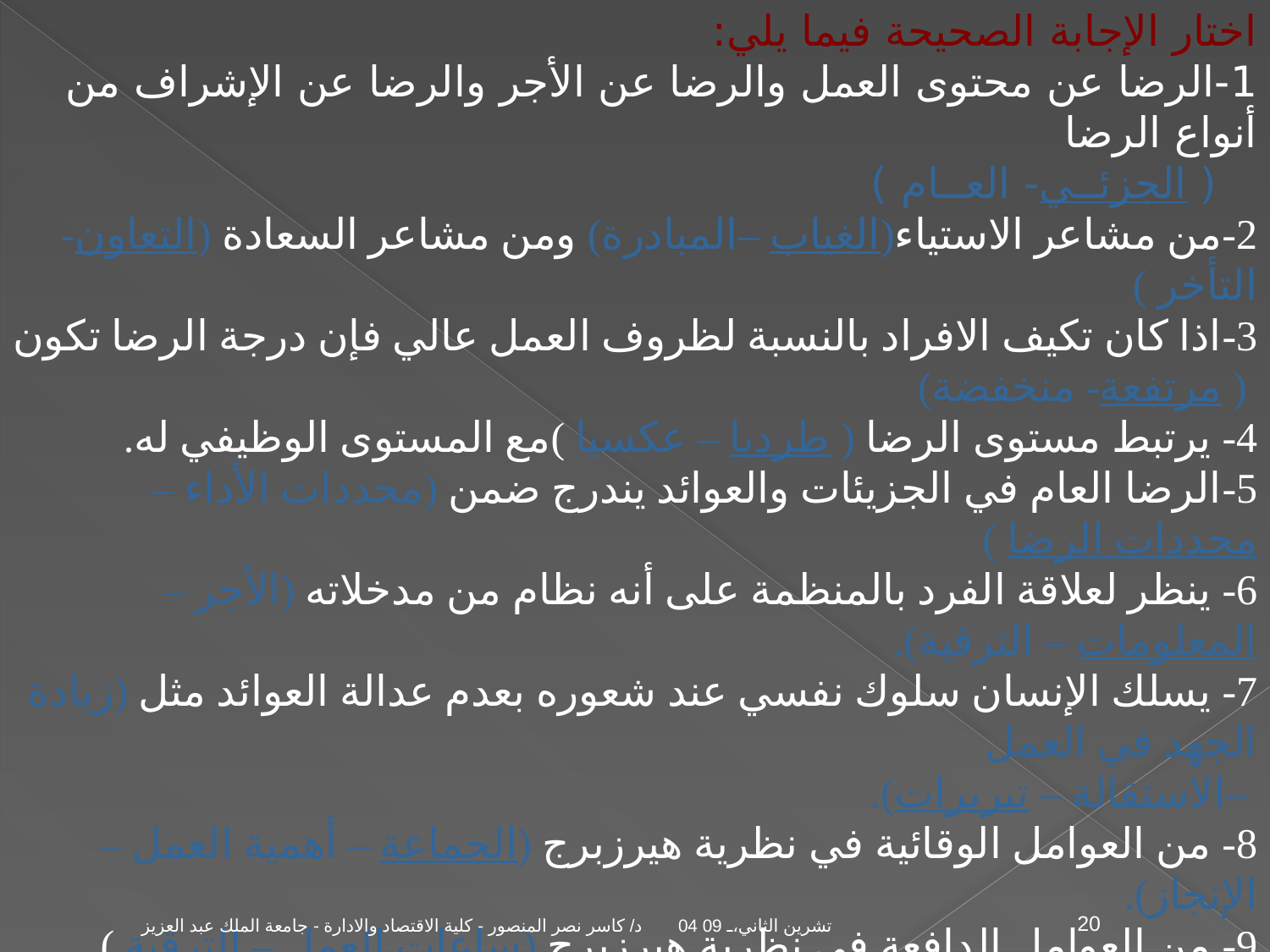

الأسئلة...
اختار الإجابة الصحيحة فيما يلي:
1-الرضا عن محتوى العمل والرضا عن الأجر والرضا عن الإشراف من أنواع الرضا
   ( الجزئــي- العــام )
2-من مشاعر الاستياء(الغياب –المبادرة) ومن مشاعر السعادة (التعاون- التأخر )
3-اذا كان تكيف الافراد بالنسبة لظروف العمل عالي فإن درجة الرضا تكون
 ( مرتفعة- منخفضة)
4- يرتبط مستوى الرضا ( طرديا – عكسيا )مع المستوى الوظيفي له.
5-الرضا العام في الجزيئات والعوائد يندرج ضمن (محددات الأداء –محددات الرضا )
6- ينظر لعلاقة الفرد بالمنظمة على أنه نظام من مدخلاته (الأجر – المعلومات – الترقية).
7- يسلك الإنسان سلوك نفسي عند شعوره بعدم عدالة العوائد مثل (زيادة الجهد في العمل
 –الاستقالة – تبريرات).
8- من العوامل الوقائية في نظرية هيرزبرج (الجماعة – أهمية العمل – الإنجاز).
9- من العوامل الدافعة في نظرية هيرزبرج (ساعات العمل – الترقية )
04 تشرين الثاني، 09
20
د/ كاسر نصر المنصور - كلية الاقتصاد والادارة - جامعة الملك عبد العزيز